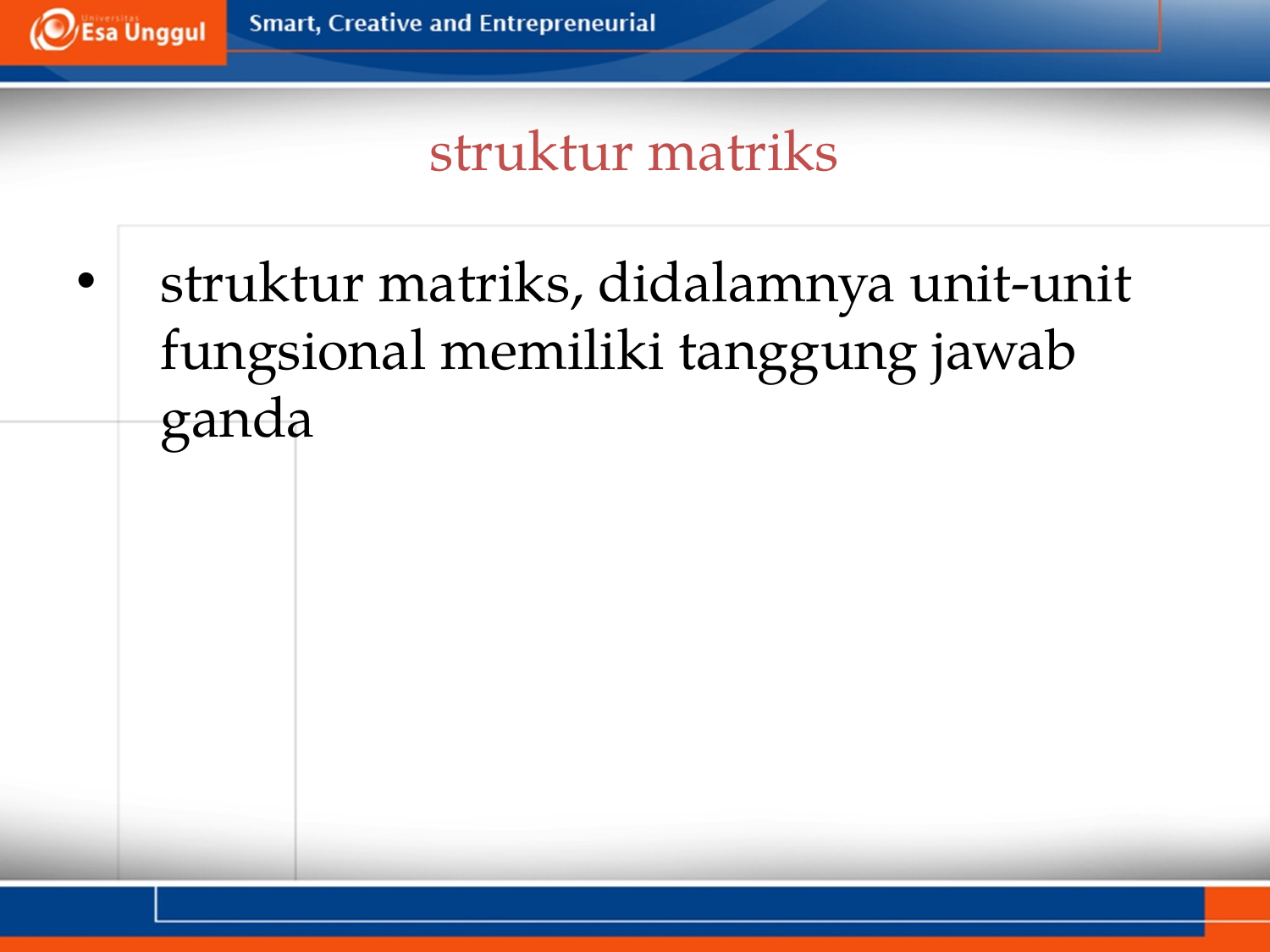

# struktur matriks
struktur matriks, didalamnya unit-unit fungsional memiliki tanggung jawab ganda